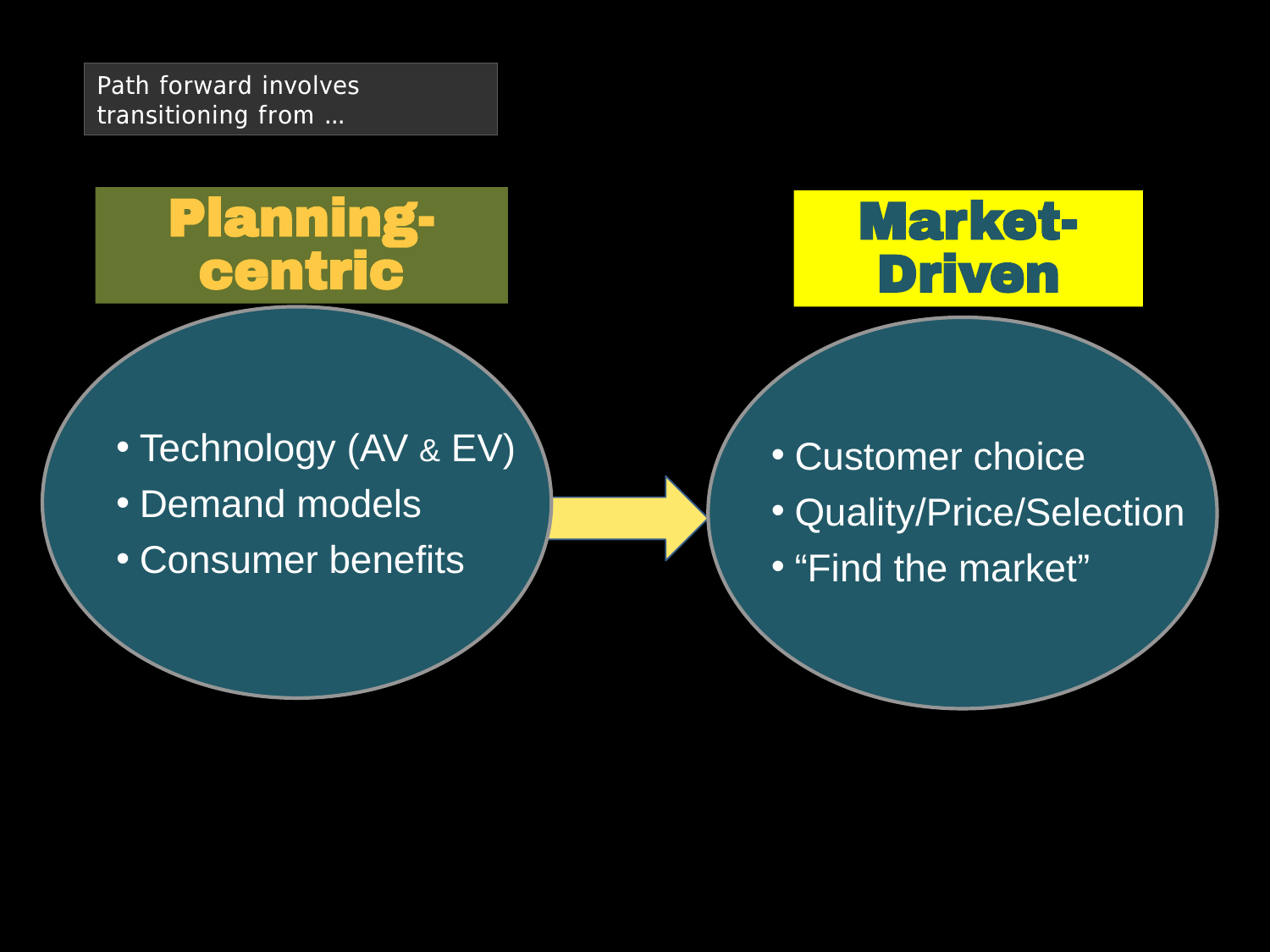

Path forward involves transitioning from …
Planning- centric
Market- Driven

Technology (AV & EV)
Demand models
Consumer benefits

Customer choice
Quality/Price/Selection
“Find the market”